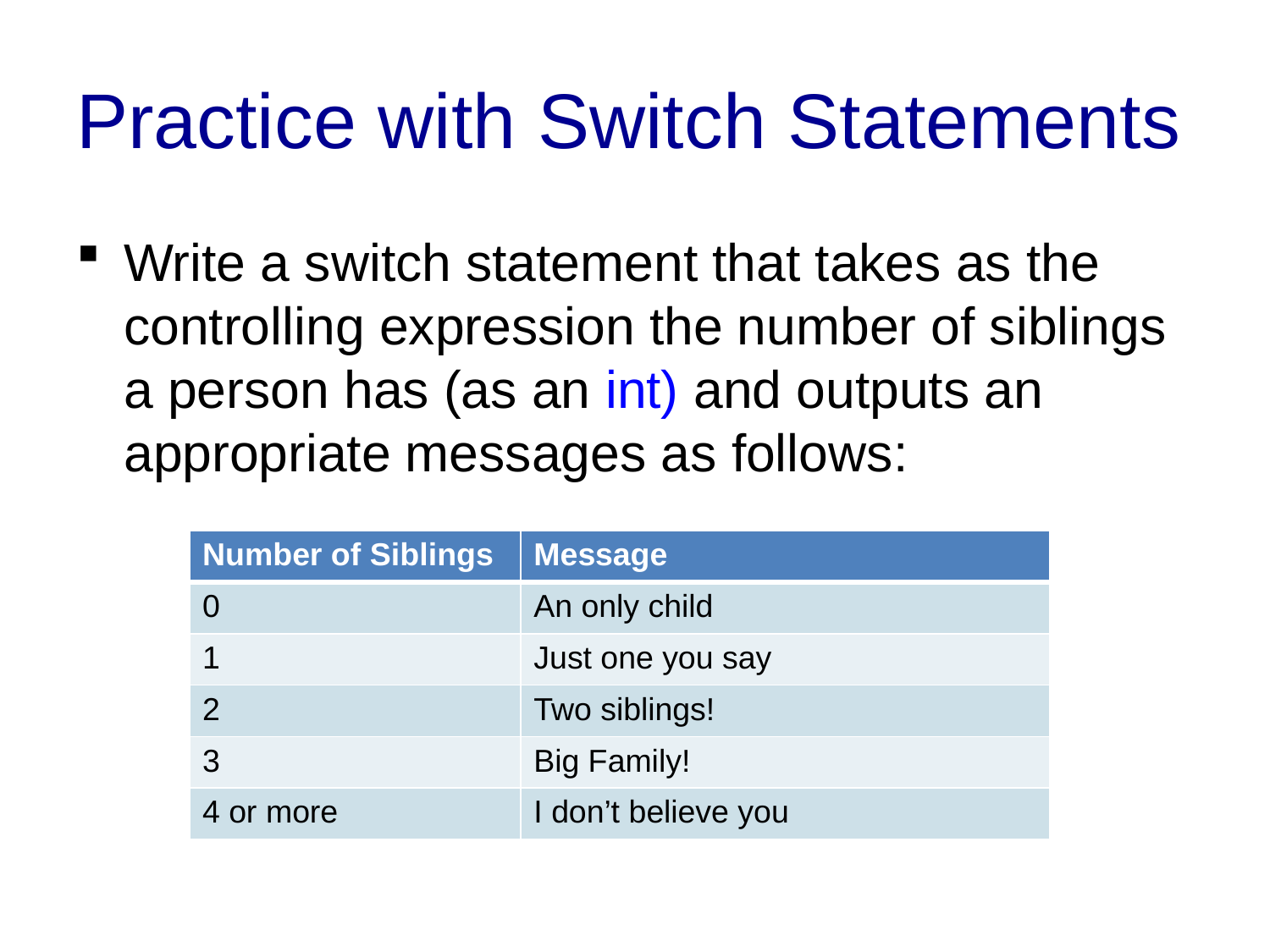

# Practice with Switch Statements
Write a switch statement that takes as the controlling expression the number of siblings a person has (as an int) and outputs an appropriate messages as follows:

| Number of Siblings | Message |
| --- | --- |
| 0 | An only child |
| 1 | Just one you say |
| 2 | Two siblings! |
| 3 | Big Family! |
| 4 or more | I don’t believe you |